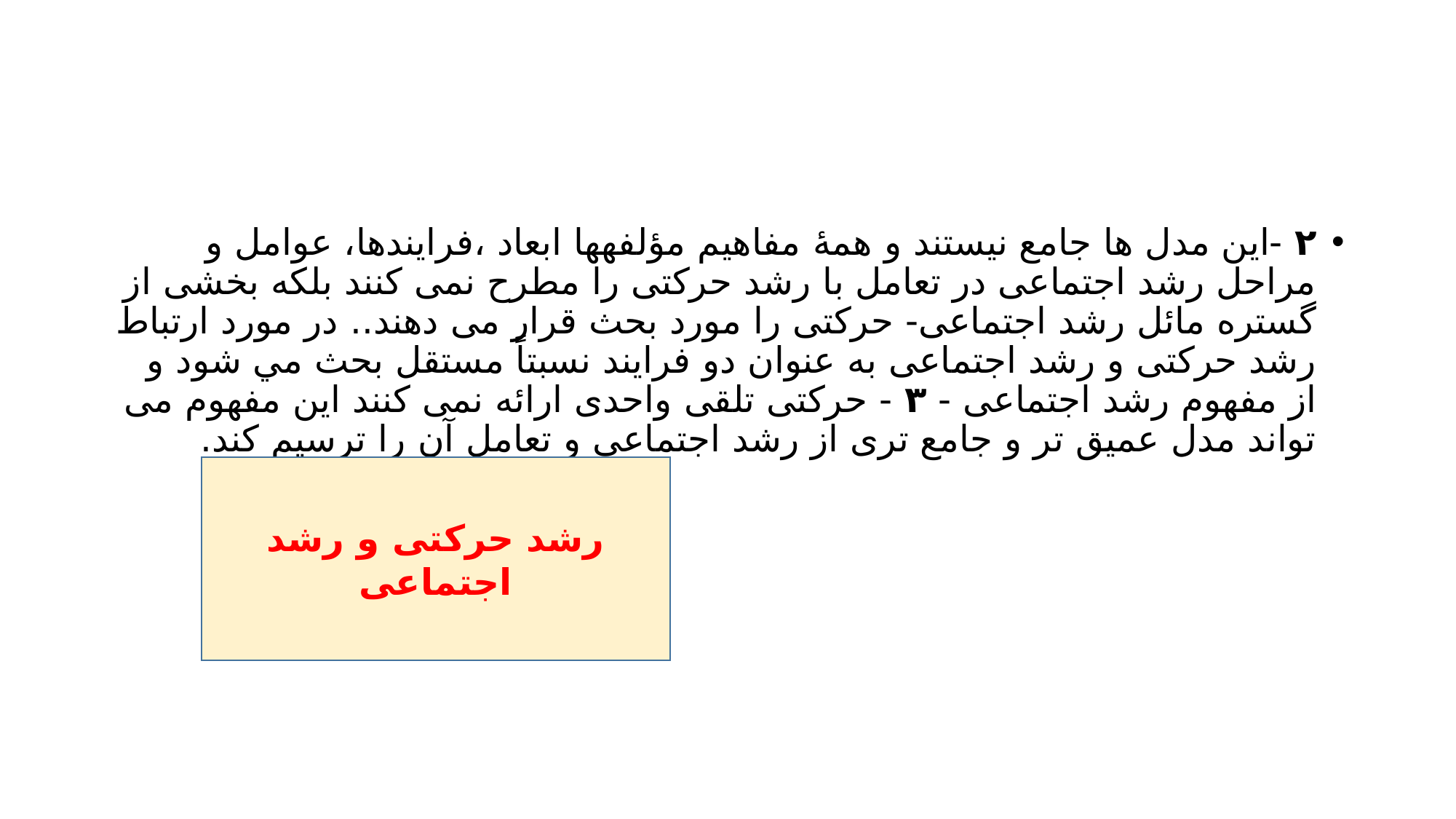

#
۲ -این مدل ها جامع نیستند و همۀ مفاهیم مؤلفهها ابعاد ،فرایندها، عوامل و مراحل رشد اجتماعی در تعامل با رشد حرکتی را مطرح نمی کنند بلکه بخشی از گستره مائل رشد اجتماعی- حرکتی را مورد بحث قرار می دهند.. در مورد ارتباط رشد حرکتی و رشد اجتماعی به عنوان دو فرایند نسبتاً مستقل بحث مي شود و از مفهوم رشد اجتماعی - ۳ - حرکتی تلقی واحدی ارائه نمی کنند این مفهوم می تواند مدل عمیق تر و جامع تری از رشد اجتماعی و تعامل آن را ترسیم کند.
رشد حرکتی و رشد اجتماعی